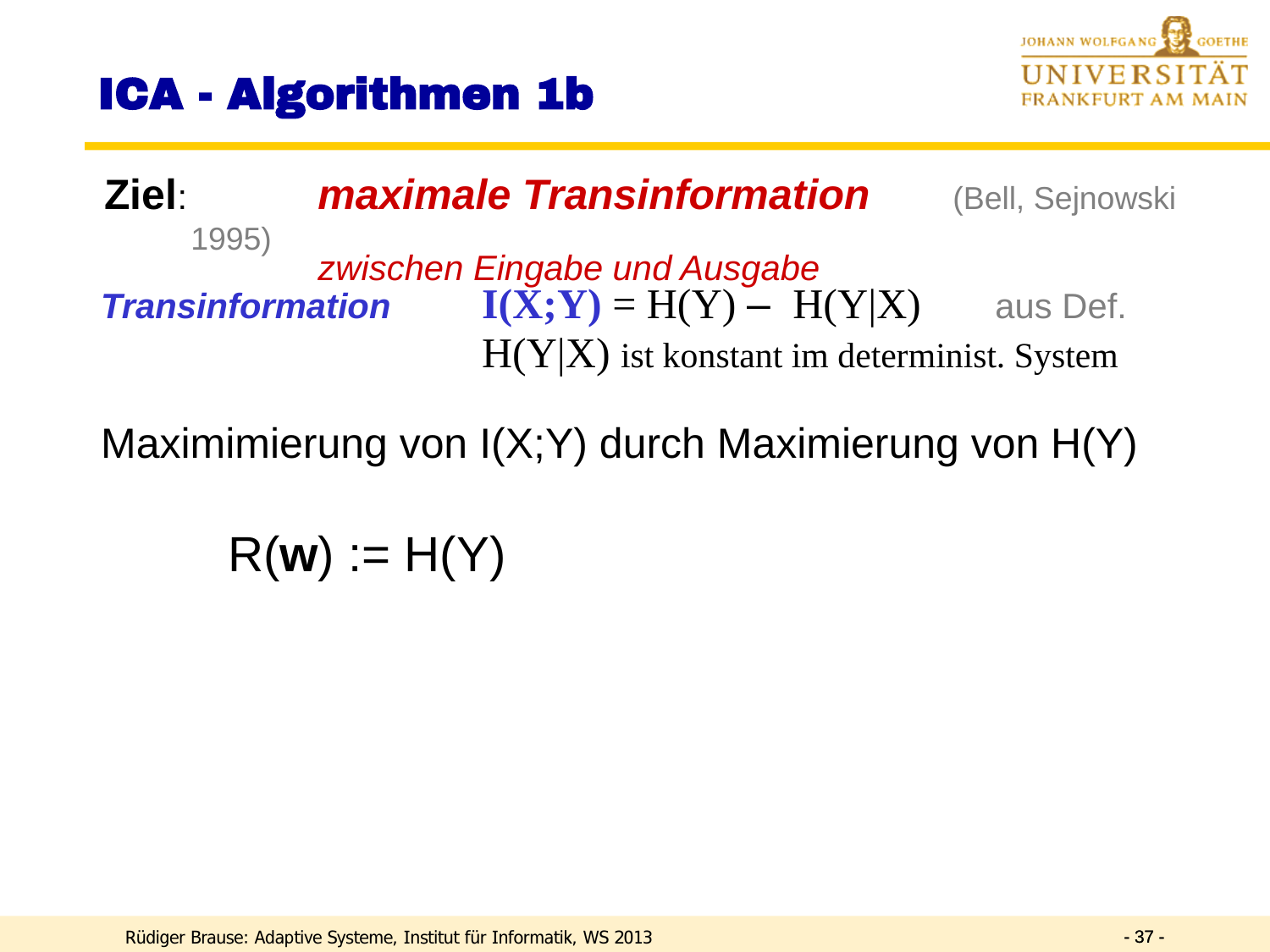

ICA - Algorithmen 1b

Ziel: 	maximale Transinformation 	(Bell, Sejnowski 1995)
		zwischen Eingabe und Ausgabe
 -
Transinformation 	I(X;Y) = H(Y) –  H(Y|X)       aus Def.
			H(Y|X) ist konstant im determinist. System

Maximimierung von I(X;Y) durch Maximierung von H(Y)

	R(w) := H(Y)

- 37 -
- 37 -
Rüdiger Brause: Adaptive Systeme, Institut für Informatik, WS 2013